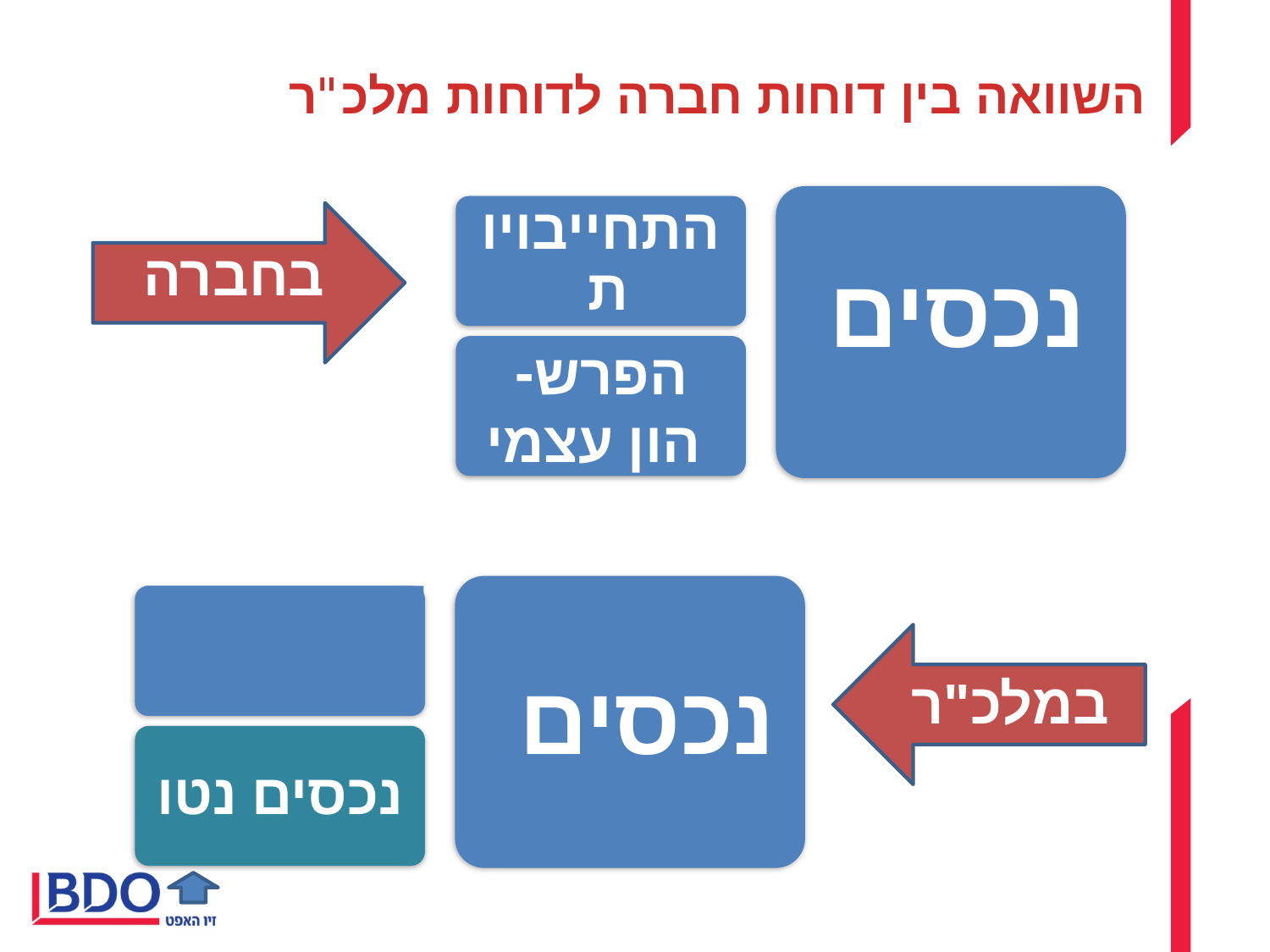

# השוואה בין דוחות חברה לדוחות מלכ"ר

התחייבויות

בחברה
נכסים

הפרש-
 הון עצמי

התחייבויות
נכסים

במלכ"ר

נכסים נטו